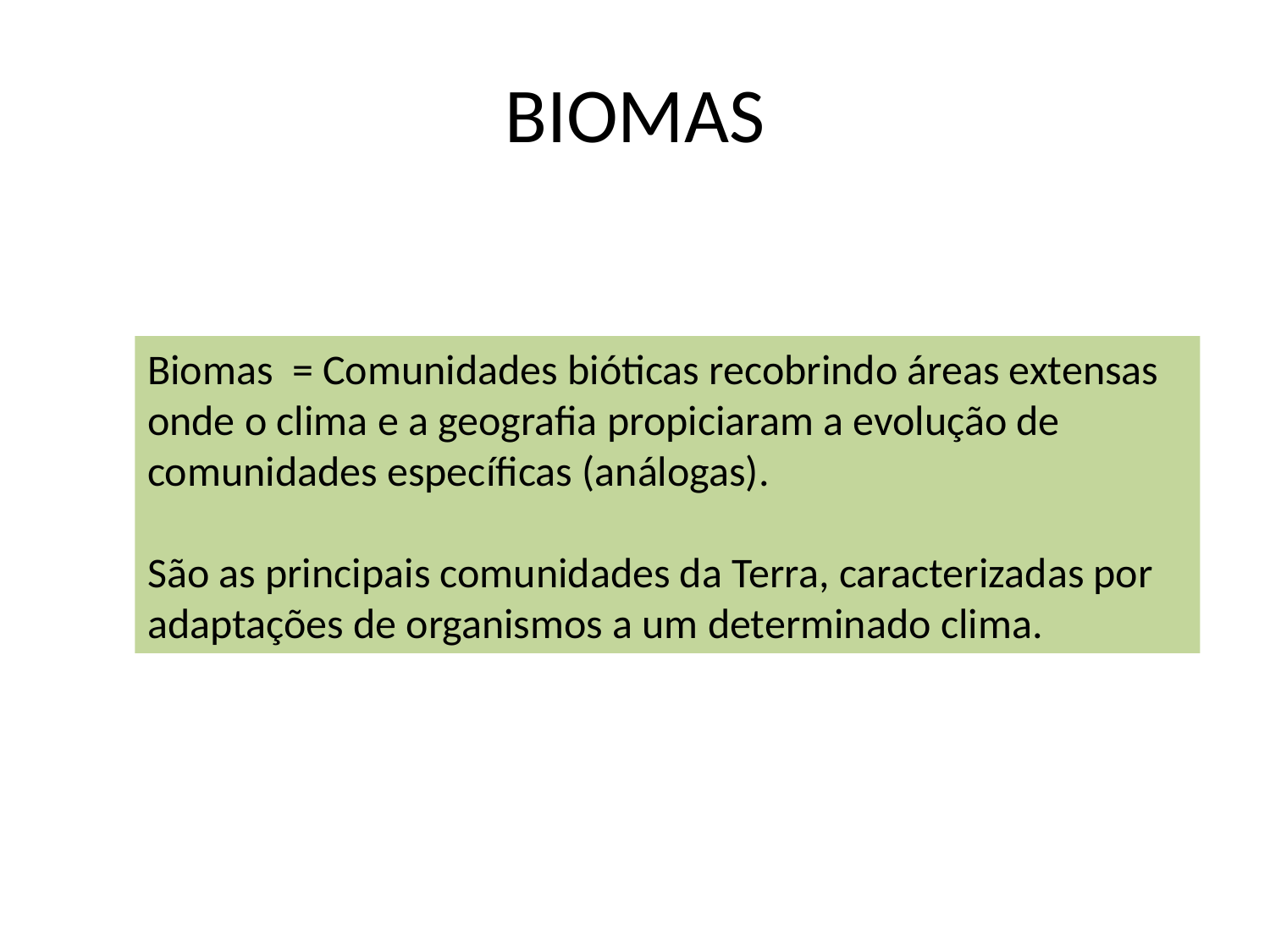

# BIOMAS
Biomas  = Comunidades bióticas recobrindo áreas extensas onde o clima e a geografia propiciaram a evolução de comunidades específicas (análogas).

São as principais comunidades da Terra, caracterizadas por adaptações de organismos a um determinado clima.